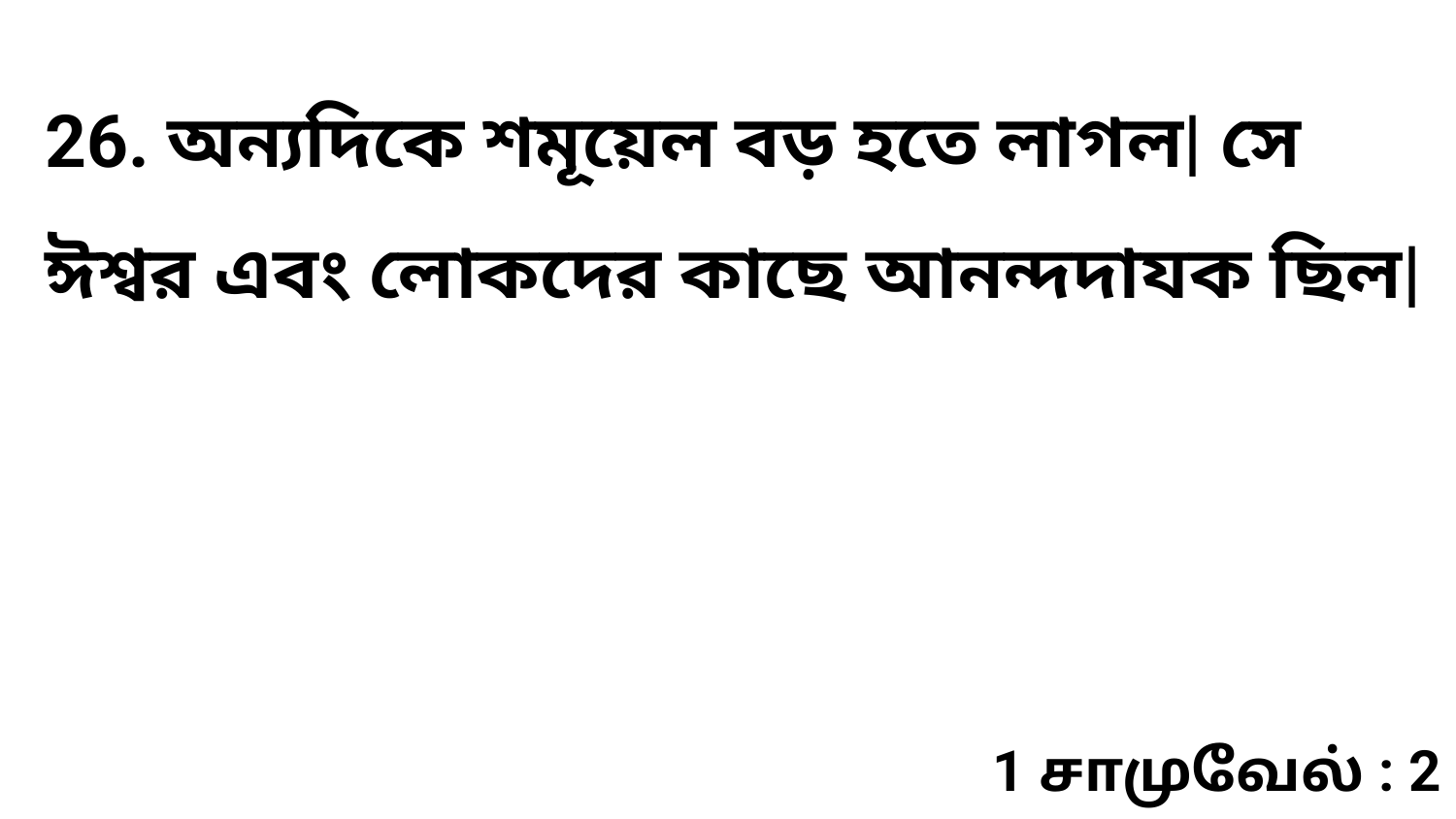

26. অন্যদিকে শমূয়েল বড় হতে লাগল| সে ঈশ্বর এবং লোকদের কাছে আনন্দদাযক ছিল|
1 சாமுவேல் : 2